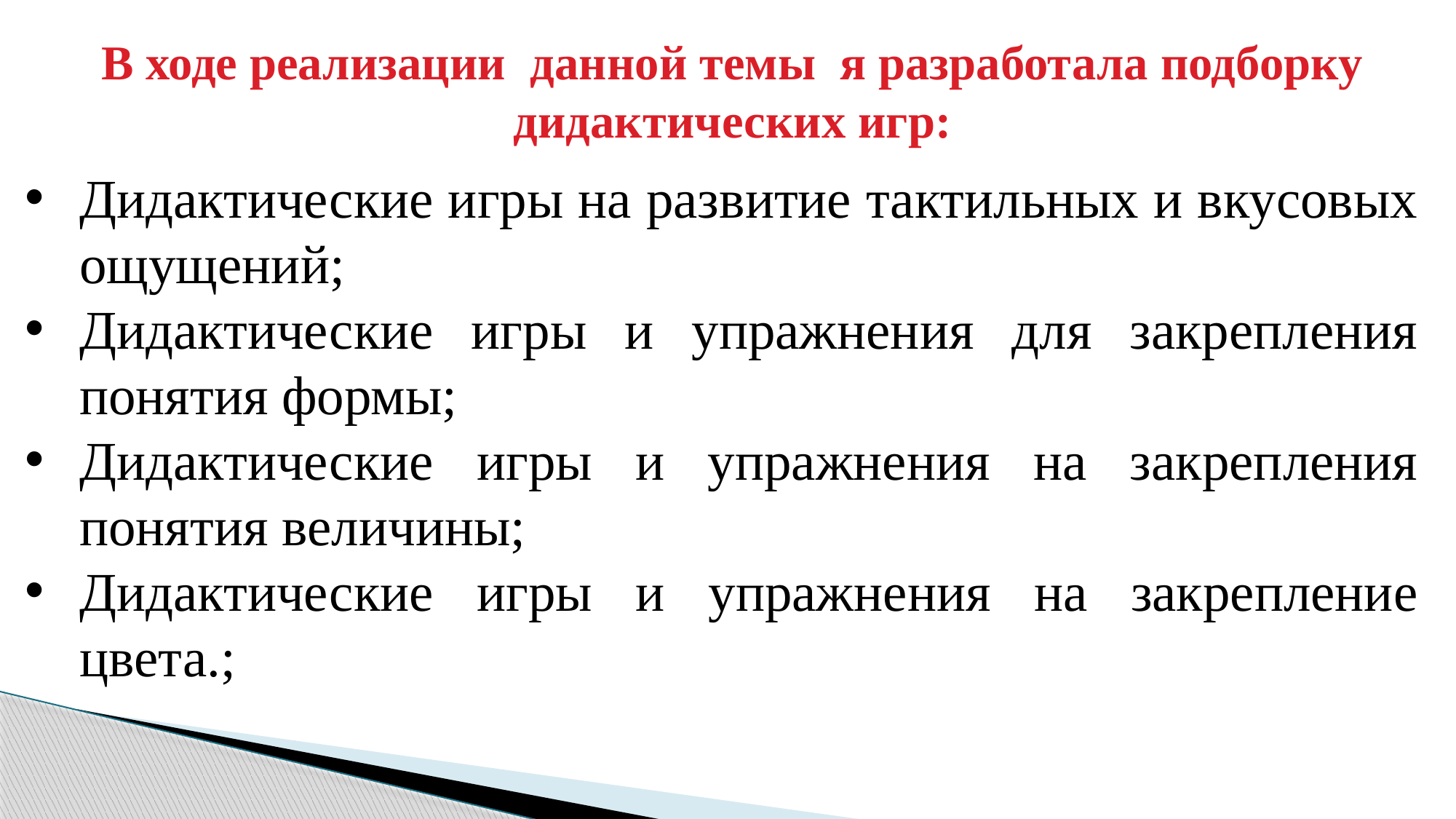

В ходе реализации  данной темы  я разработала подборку дидактических игр:
Дидактические игры на развитие тактильных и вкусовых ощущений;
Дидактические игры и упражнения для закрепления понятия формы;
Дидактические игры и упражнения на закрепления понятия величины;
Дидактические игры и упражнения на закрепление цвета.;